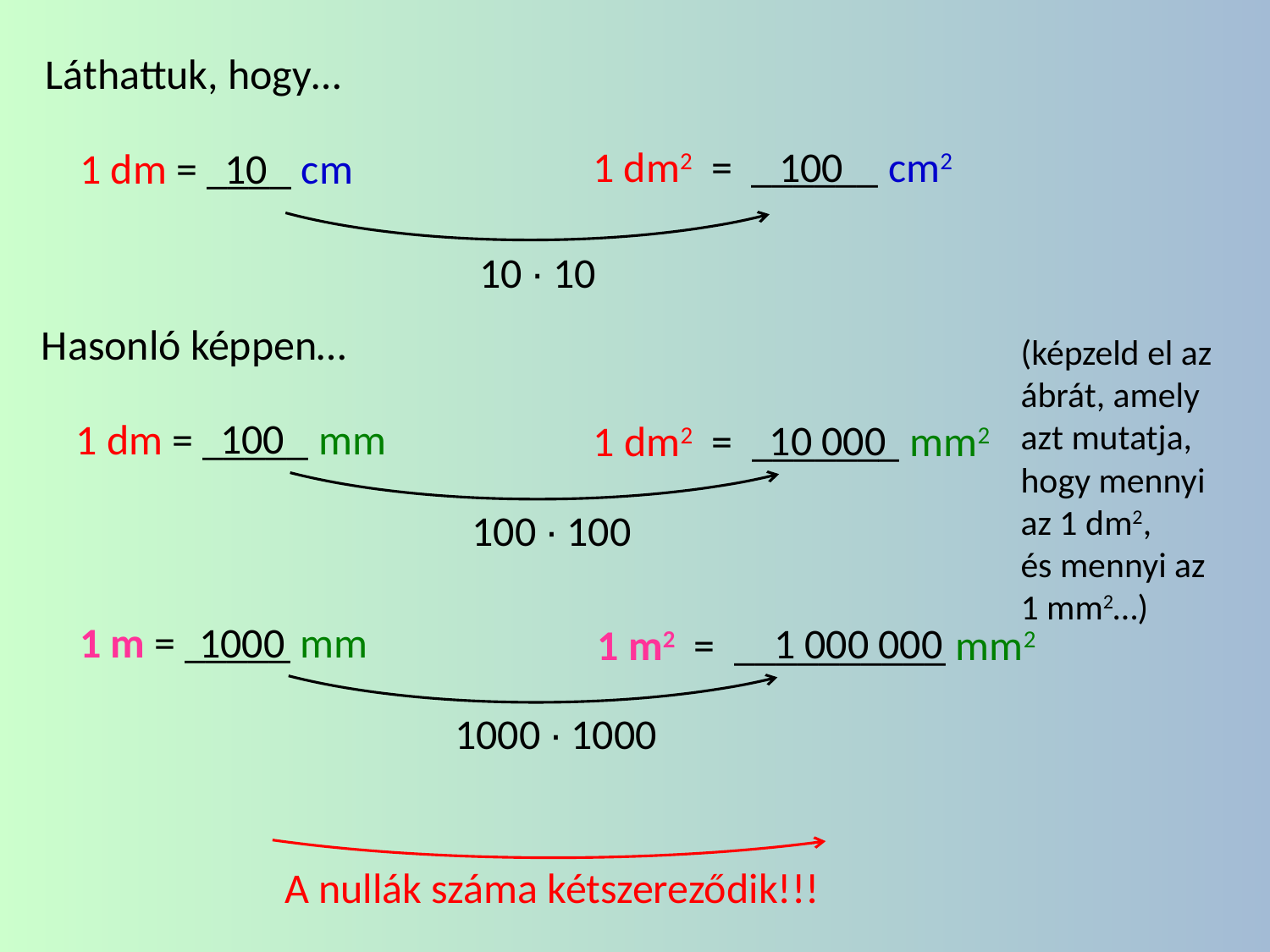

Láthattuk, hogy…

1 dm2  =  ______ cm2
100
10
1 dm = ____ cm
10 ∙ 10
Hasonló képpen…

(képzeld el az ábrát, amely azt mutatja, hogy mennyi az 1 dm2,
és mennyi az 1 mm2…)
100
1 dm = _____ mm
10 000
1 dm2  =  _______ mm2
100 ∙ 100

1000
1 m = _____ mm
1 000 000
1 m2  =  __________ mm2

1000 ∙ 1000
A nullák száma kétszereződik!!!